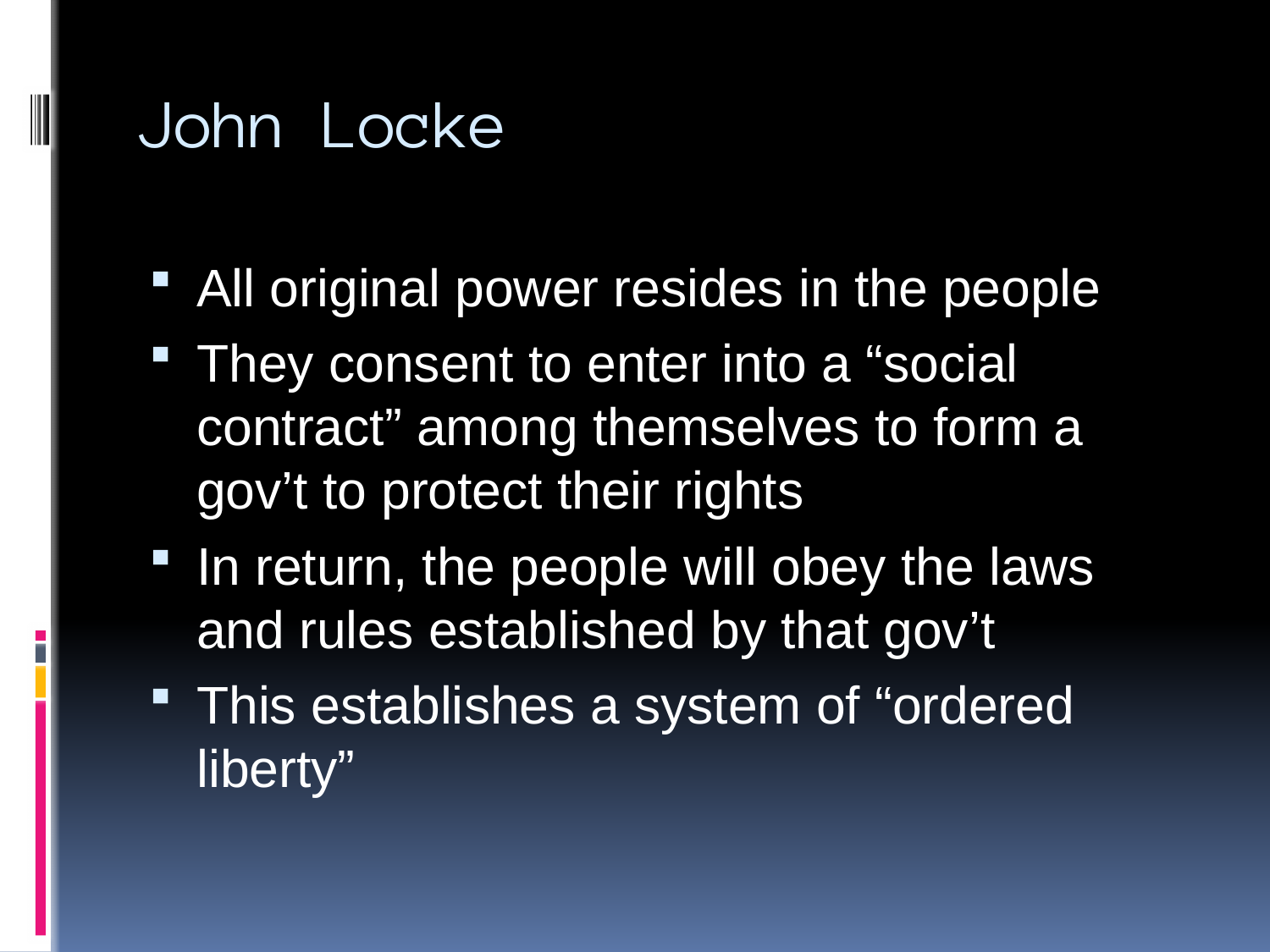

# John Locke
All original power resides in the people
They consent to enter into a “social contract” among themselves to form a gov’t to protect their rights
In return, the people will obey the laws and rules established by that gov’t
This establishes a system of “ordered liberty”